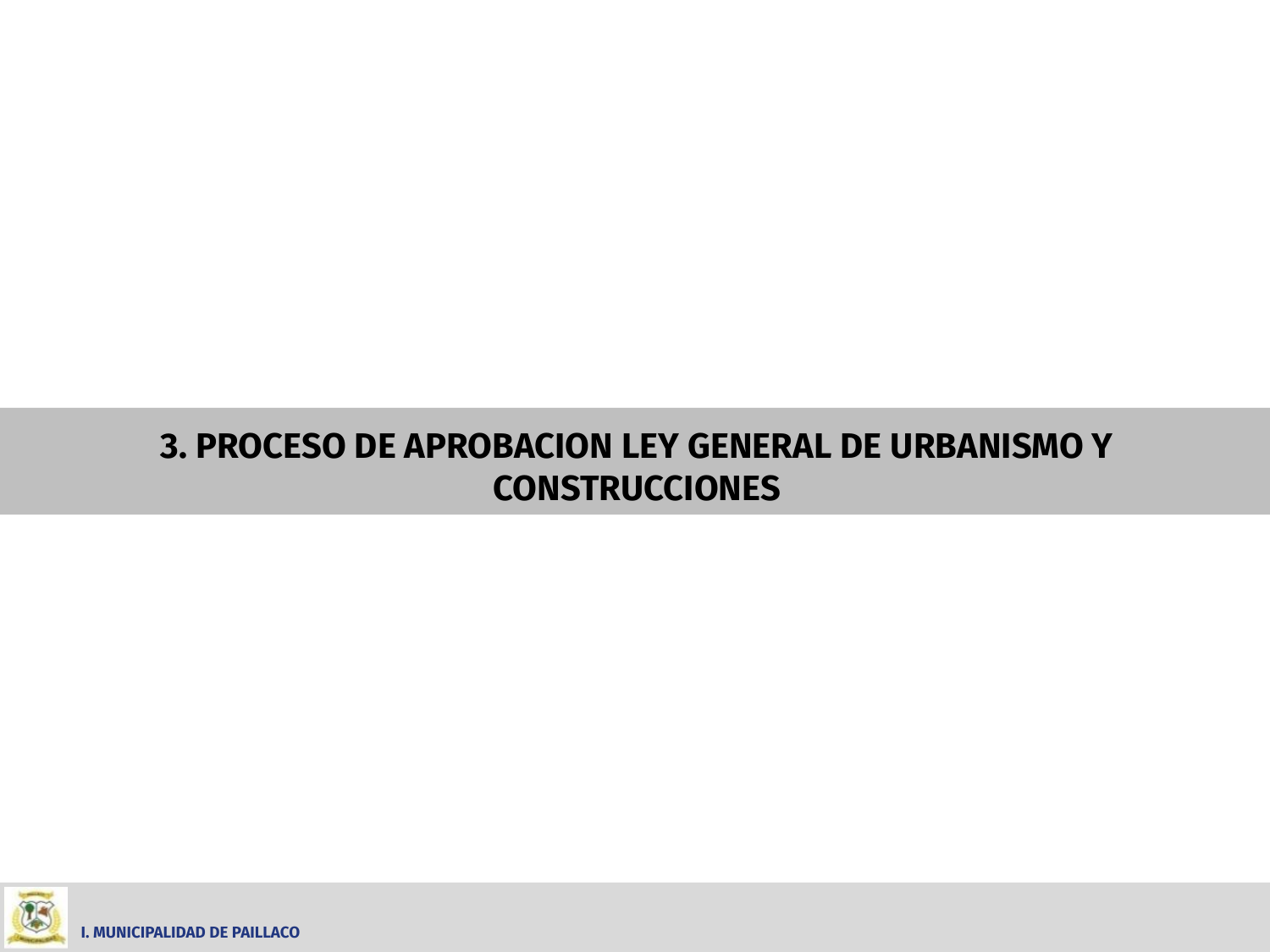

3. PROCESO DE APROBACION LEY GENERAL DE URBANISMO Y CONSTRUCCIONES